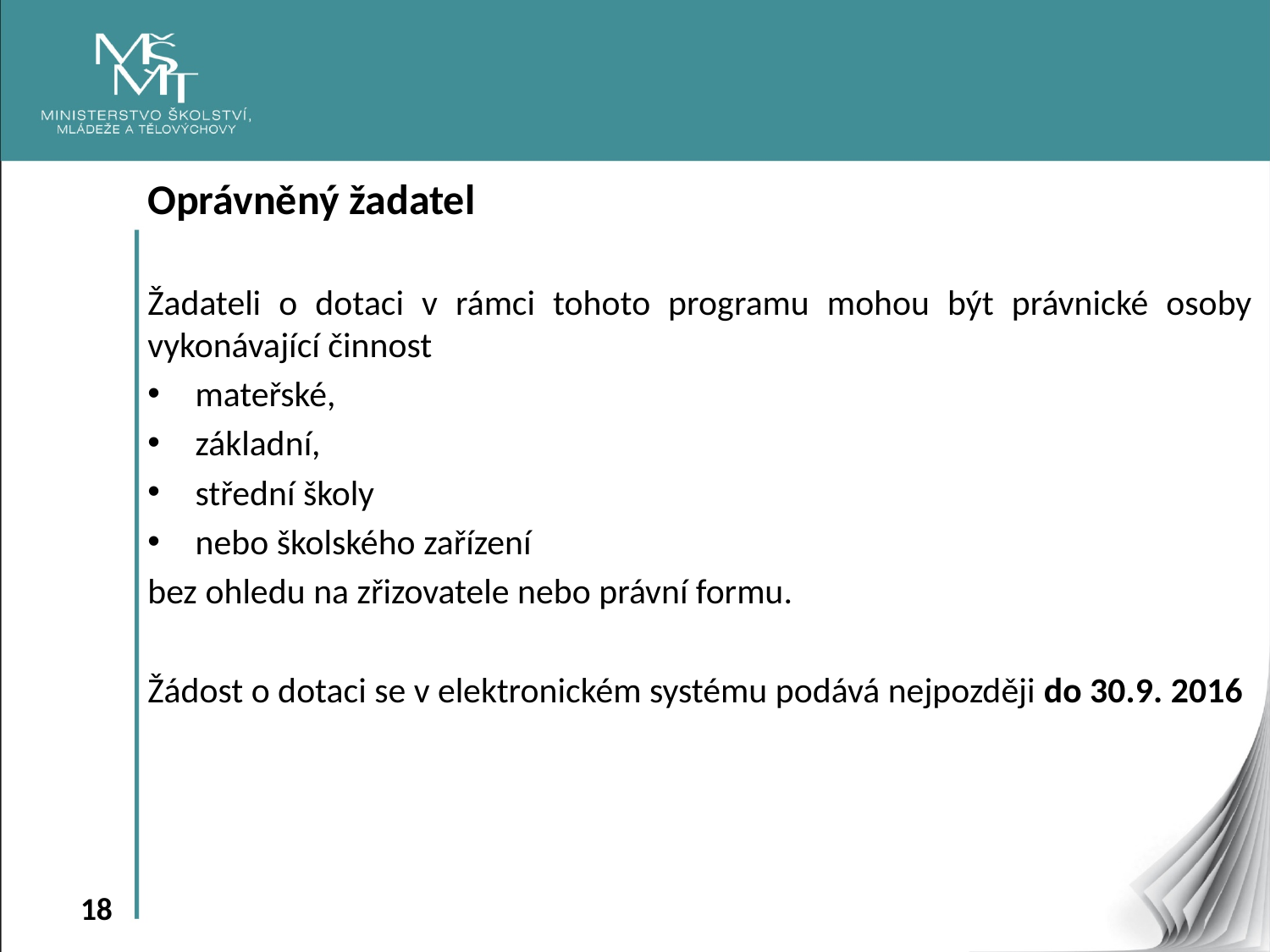

Oprávněný žadatel

Žadateli o dotaci v rámci tohoto programu mohou být právnické osoby vykonávající činnost
mateřské,
základní,
střední školy
nebo školského zařízení
bez ohledu na zřizovatele nebo právní formu.

Žádost o dotaci se v elektronickém systému podává nejpozději do 30.9. 2016